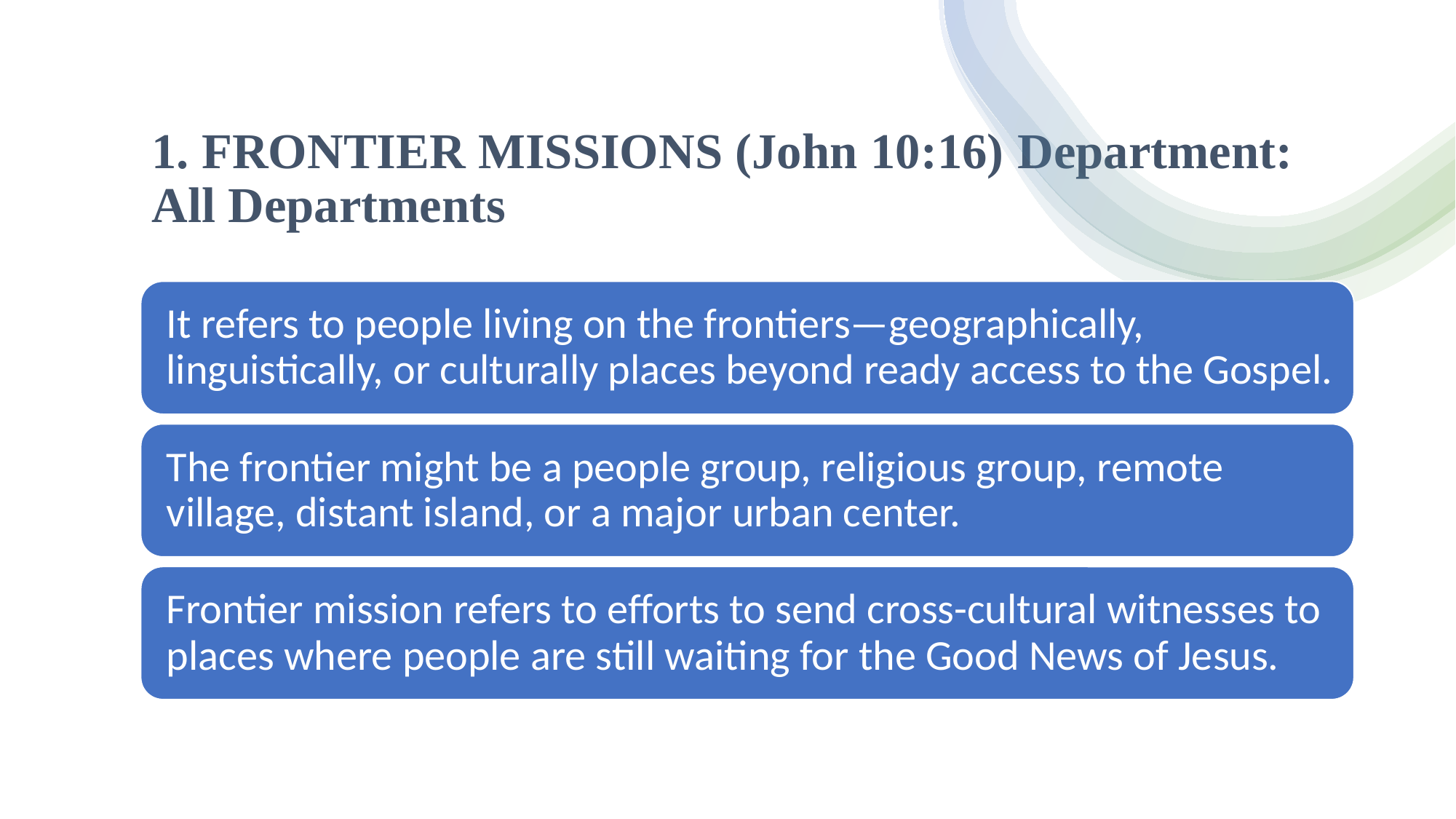

# 1. FRONTIER MISSIONS (John 10:16) Department: All Departments
It refers to people living on the frontiers—geographically, linguistically, or culturally places beyond ready access to the Gospel.
The frontier might be a people group, religious group, remote village, distant island, or a major urban center.
Frontier mission refers to efforts to send cross-cultural witnesses to places where people are still waiting for the Good News of Jesus.